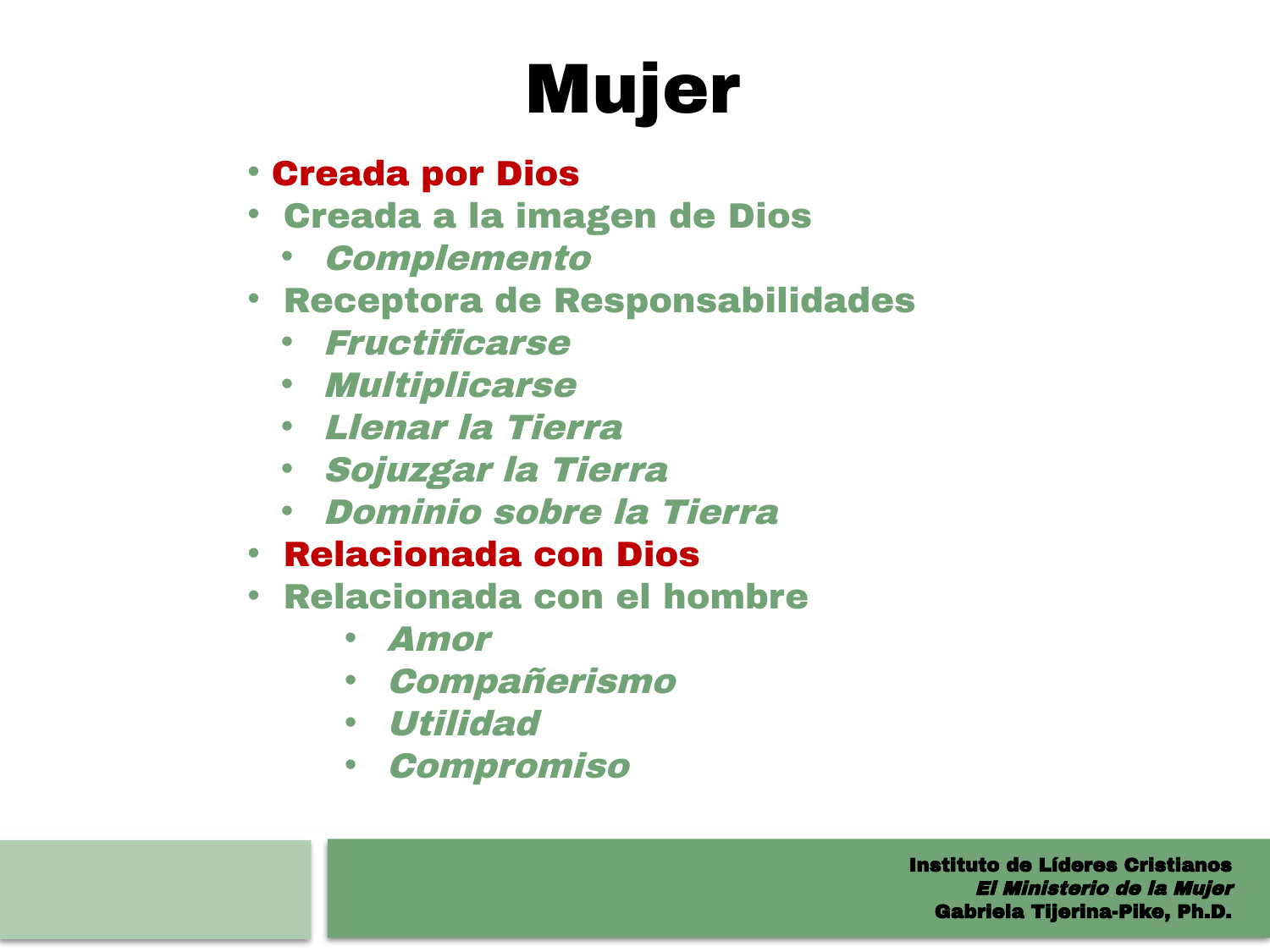

Mujer

 Creada por Dios
  Creada a la imagen de Dios
 Complemento
  Receptora de Responsabilidades
 Fructificarse
 Multiplicarse
 Llenar la Tierra
 Sojuzgar la Tierra
 Dominio sobre la Tierra
  Relacionada con Dios
  Relacionada con el hombre
 Amor
 Compañerismo
 Utilidad
 Compromiso

Instituto de Líderes Cristianos
El Ministerio de la Mujer
Gabriela Tijerina-Pike, Ph.D.